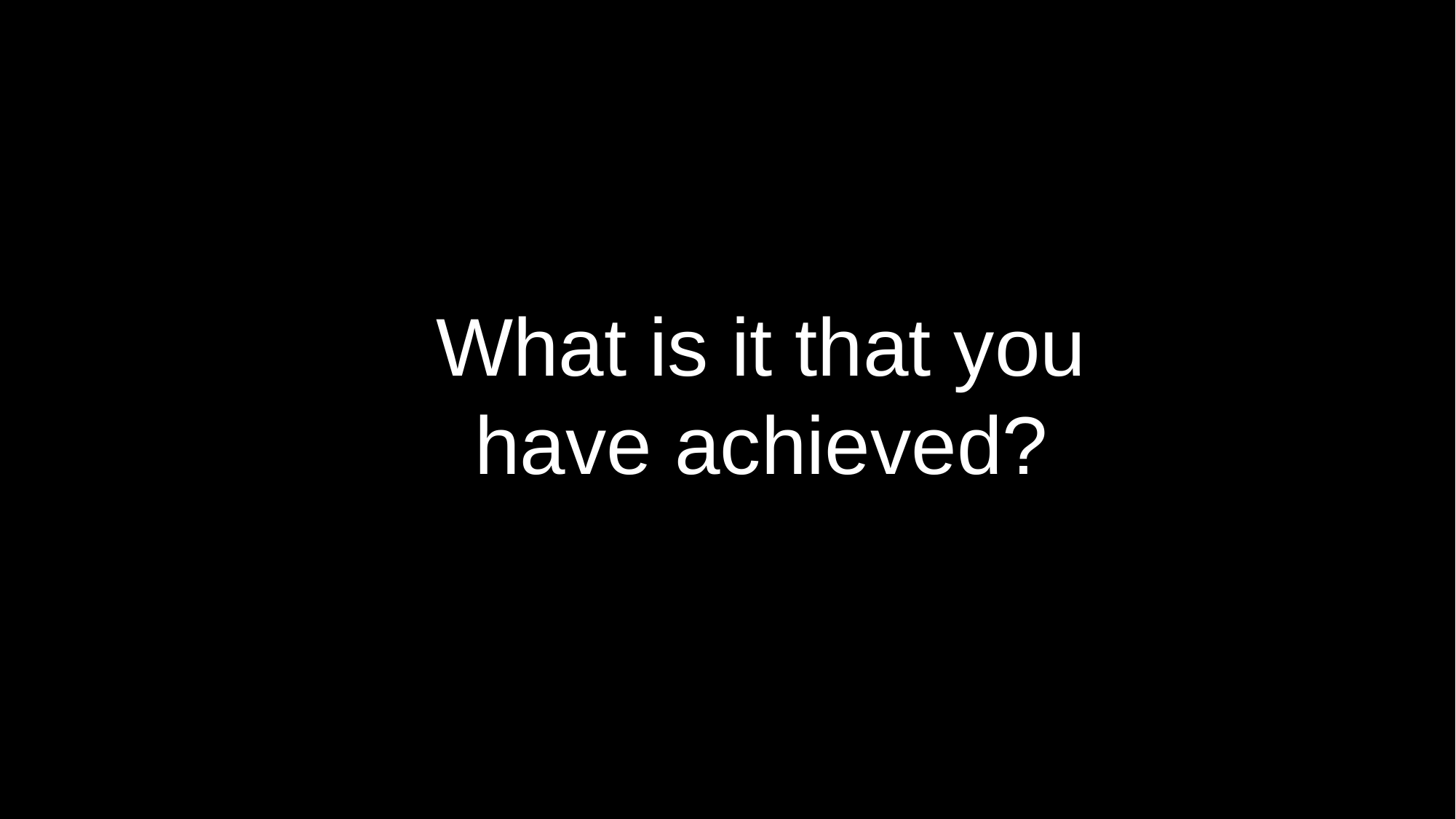

What is it that you have achieved?